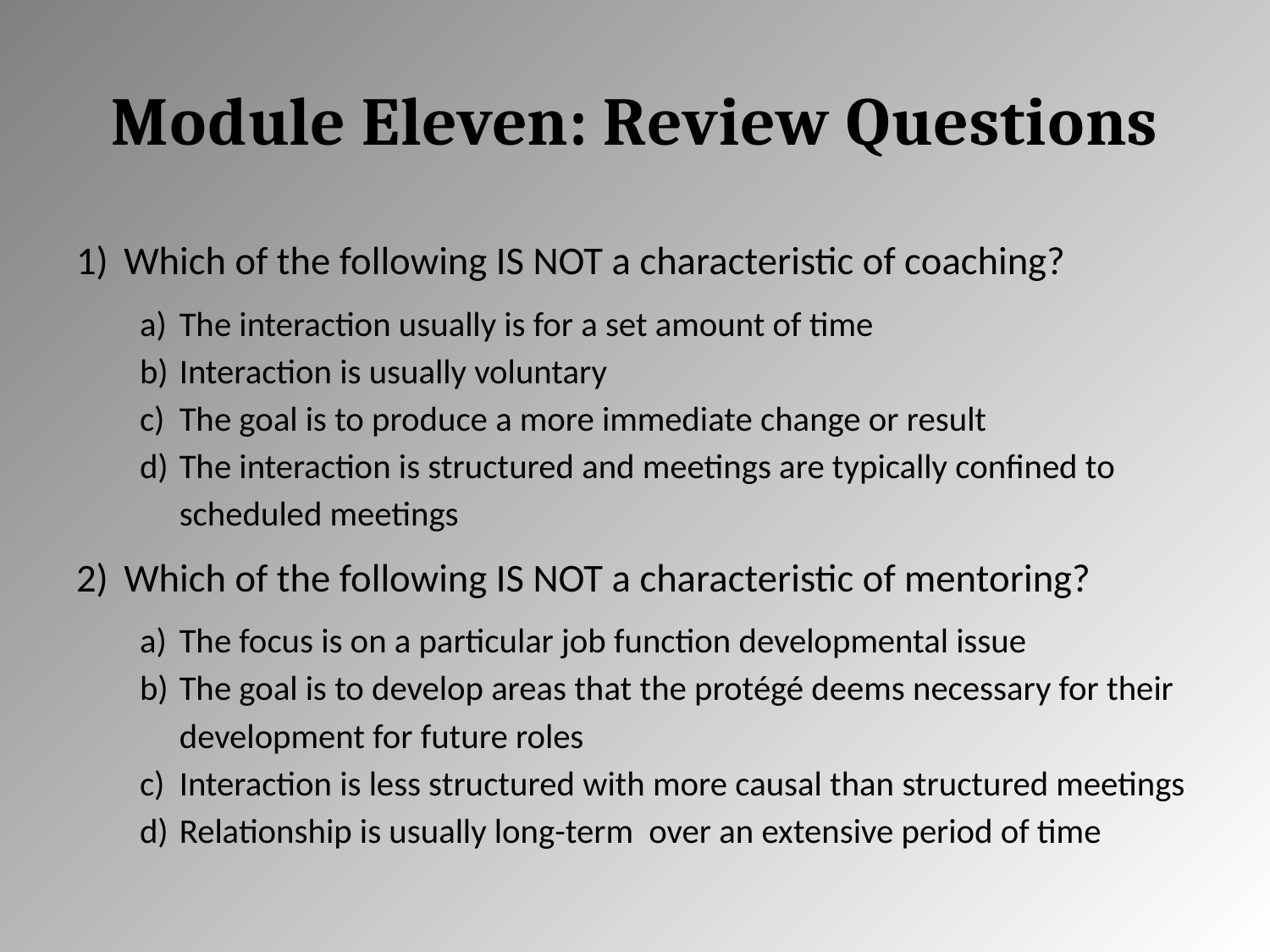

# Module Eleven: Review Questions
Which of the following IS NOT a characteristic of coaching?
The interaction usually is for a set amount of time
Interaction is usually voluntary
The goal is to produce a more immediate change or result
The interaction is structured and meetings are typically confined to scheduled meetings
Which of the following IS NOT a characteristic of mentoring?
The focus is on a particular job function developmental issue
The goal is to develop areas that the protégé deems necessary for their development for future roles
Interaction is less structured with more causal than structured meetings
Relationship is usually long-term  over an extensive period of time